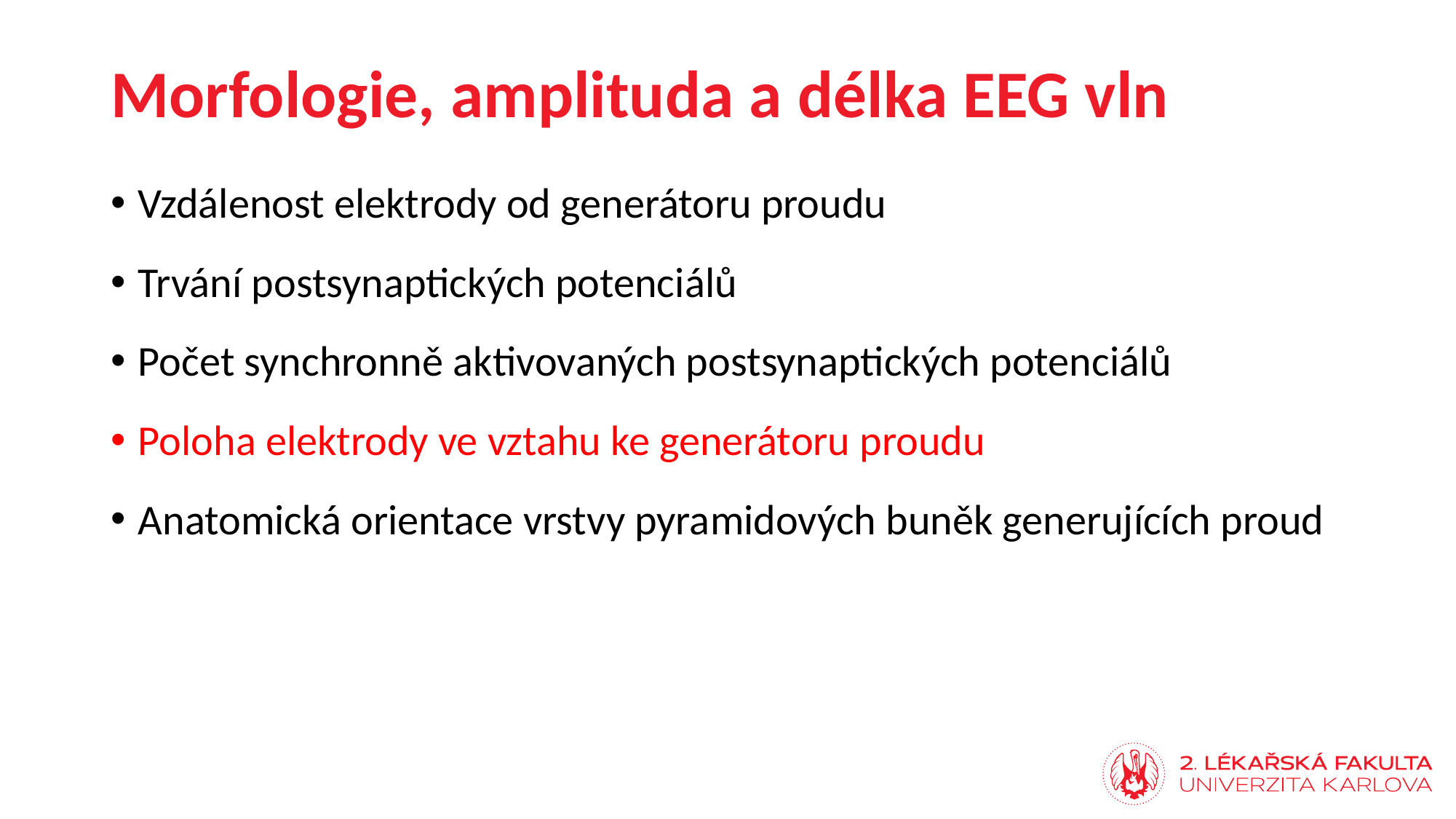

# Morfologie, amplituda a délka EEG vln
Vzdálenost elektrody od generátoru proudu
Trvání postsynaptických potenciálů
Počet synchronně aktivovaných postsynaptických potenciálů
Poloha elektrody ve vztahu ke generátoru proudu
Anatomická orientace vrstvy pyramidových buněk generujících proud